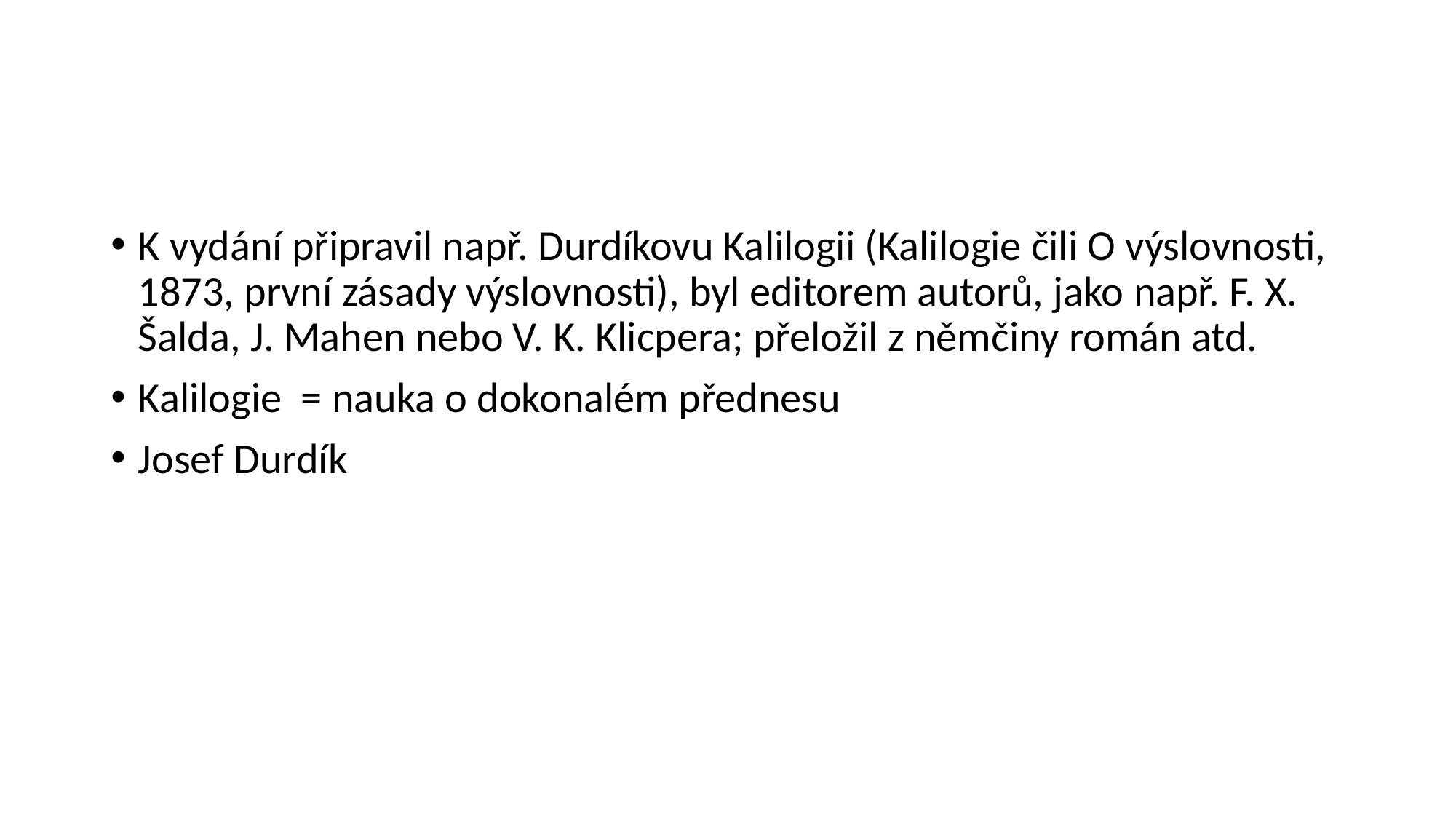

#
K vydání připravil např. Durdíkovu Kalilogii (Kalilogie čili O výslovnosti, 1873, první zásady výslovnosti), byl editorem autorů, jako např. F. X. Šalda, J. Mahen nebo V. K. Klicpera; přeložil z němčiny román atd.
Kalilogie  = nauka o dokonalém přednesu
Josef Durdík